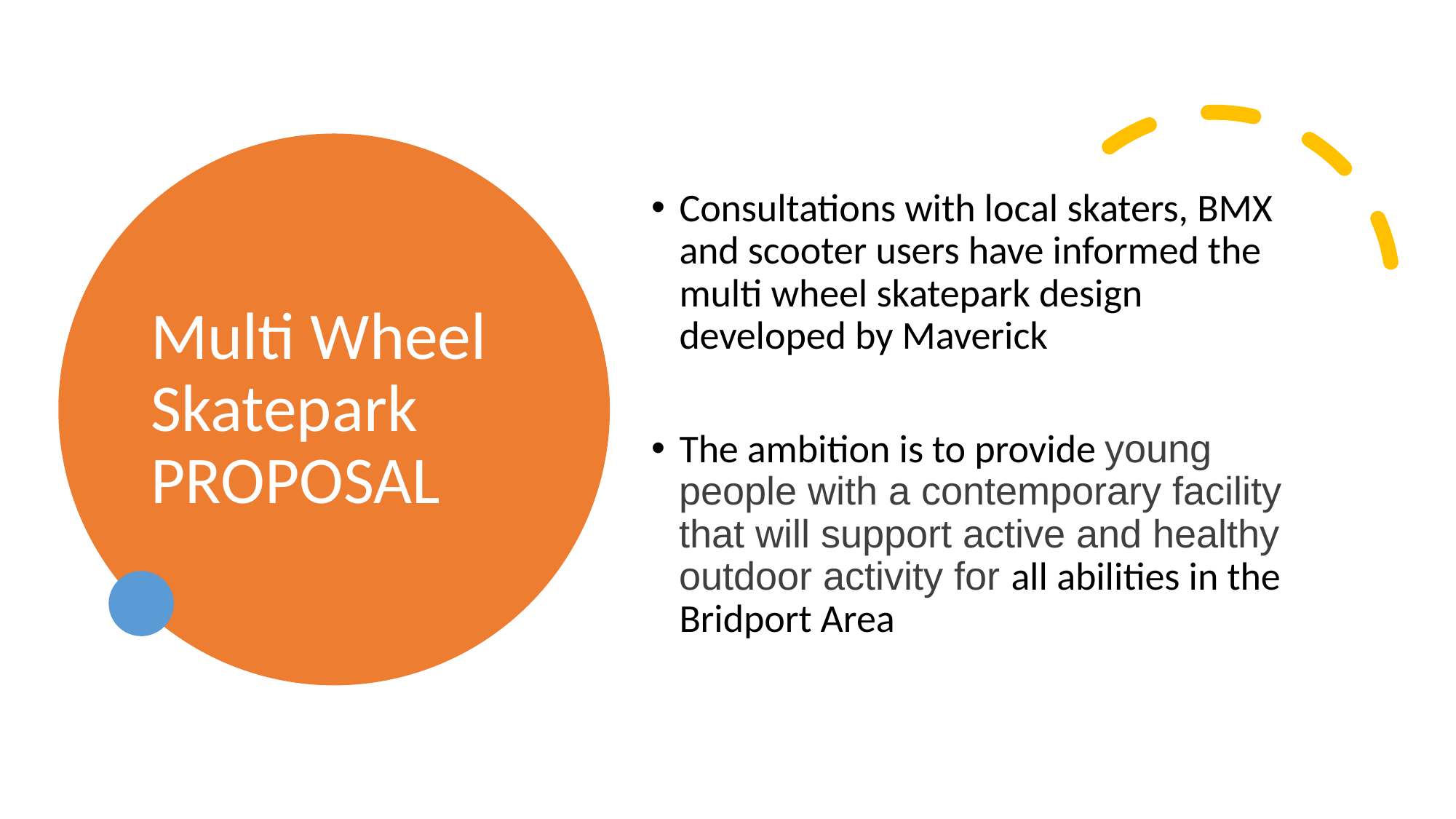

# Multi Wheel Skatepark PROPOSAL
Consultations with local skaters, BMX and scooter users have informed the multi wheel skatepark design developed by Maverick

The ambition is to provide young people with a contemporary facility that will support active and healthy outdoor activity for all abilities in the Bridport Area